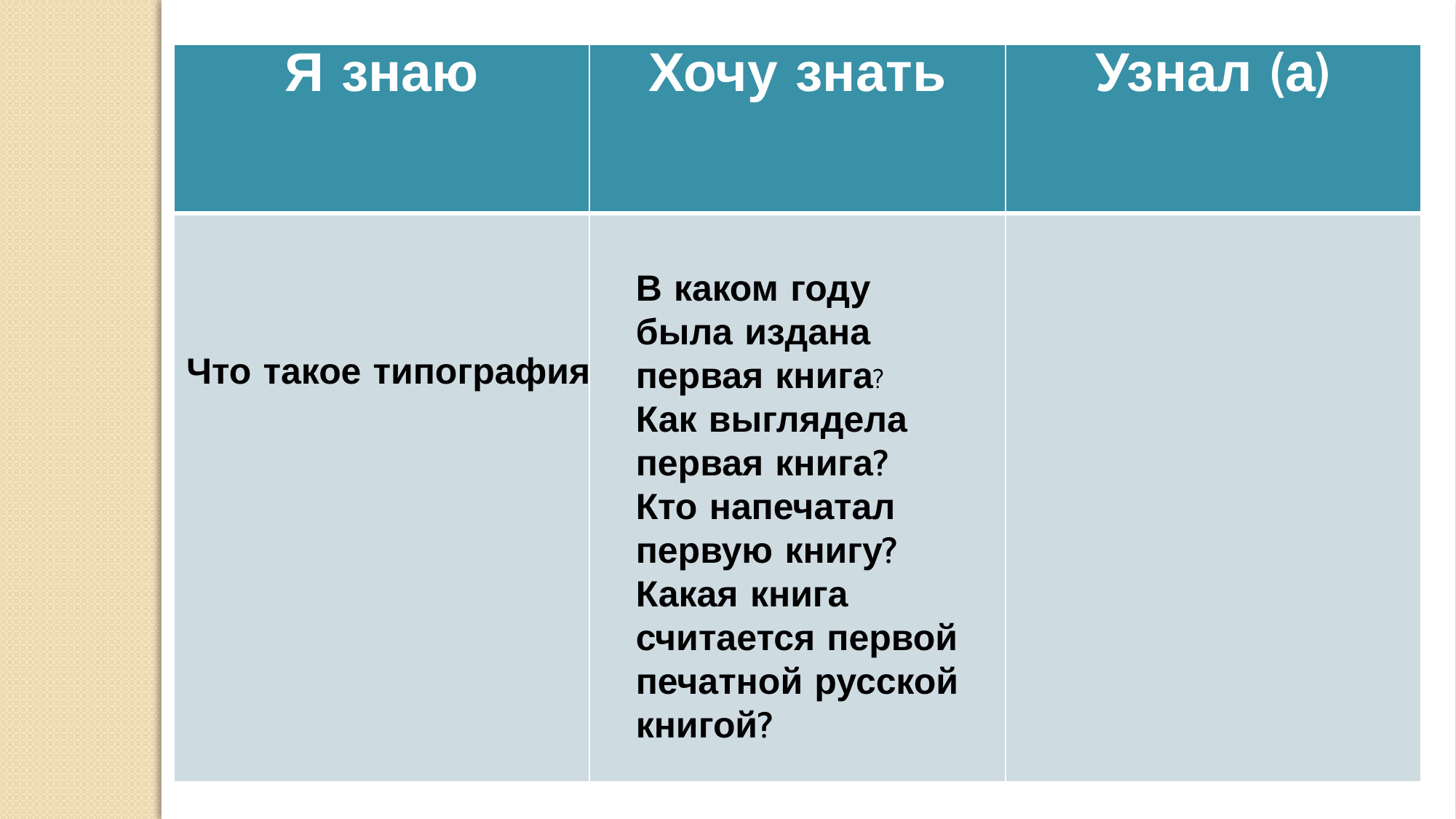

| Я знаю | Хочу знать | Узнал (а) |
| --- | --- | --- |
|  |  |  |
В каком году была издана первая книга?
Как выглядела первая книга?
Кто напечатал первую книгу?
Какая книга считается первой печатной русской	 книгой?
Что такое типография